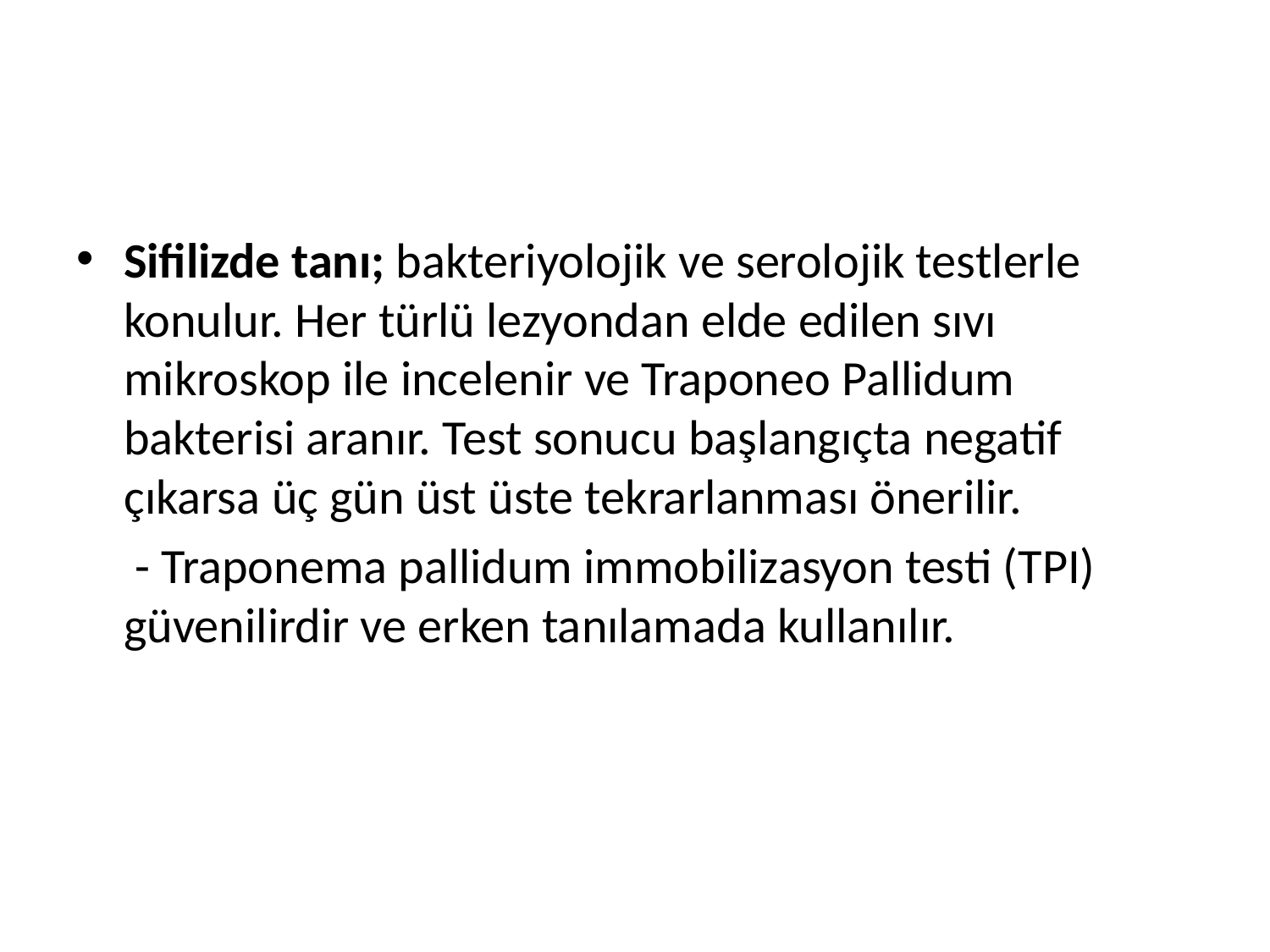

Sifilizde tanı; bakteriyolojik ve serolojik testlerle konulur. Her türlü lezyondan elde edilen sıvı mikroskop ile incelenir ve Traponeo Pallidum bakterisi aranır. Test sonucu başlangıçta negatif çıkarsa üç gün üst üste tekrarlanması önerilir.
	 - Traponema pallidum immobilizasyon testi (TPI) güvenilirdir ve erken tanılamada kullanılır.